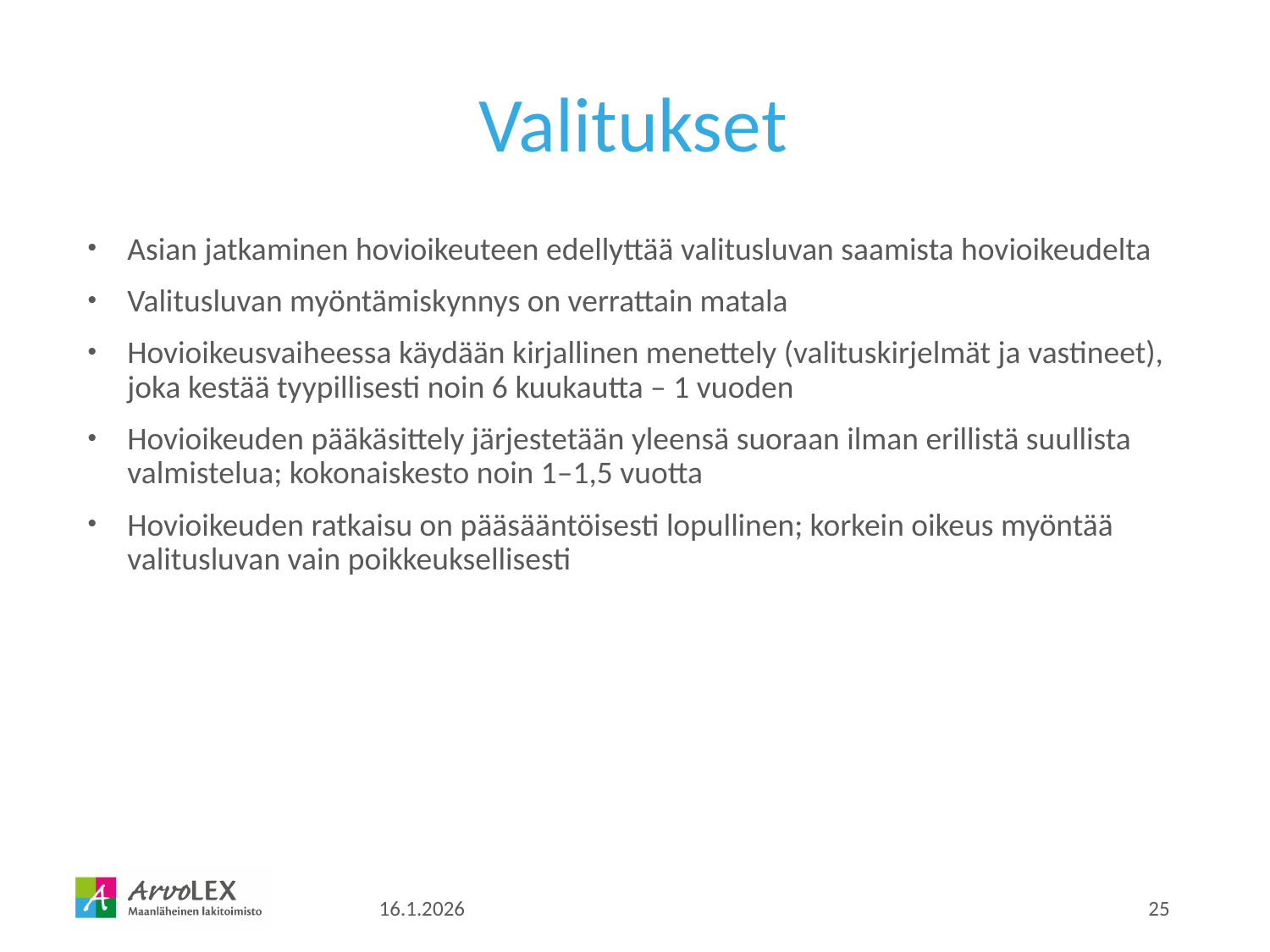

# Valitukset
Asian jatkaminen hovioikeuteen edellyttää valitusluvan saamista hovioikeudelta
Valitusluvan myöntämiskynnys on verrattain matala
Hovioikeusvaiheessa käydään kirjallinen menettely (valituskirjelmät ja vastineet), joka kestää tyypillisesti noin 6 kuukautta – 1 vuoden
Hovioikeuden pääkäsittely järjestetään yleensä suoraan ilman erillistä suullista valmistelua; kokonaiskesto noin 1–1,5 vuotta
Hovioikeuden ratkaisu on pääsääntöisesti lopullinen; korkein oikeus myöntää valitusluvan vain poikkeuksellisesti
16.1.2026
25